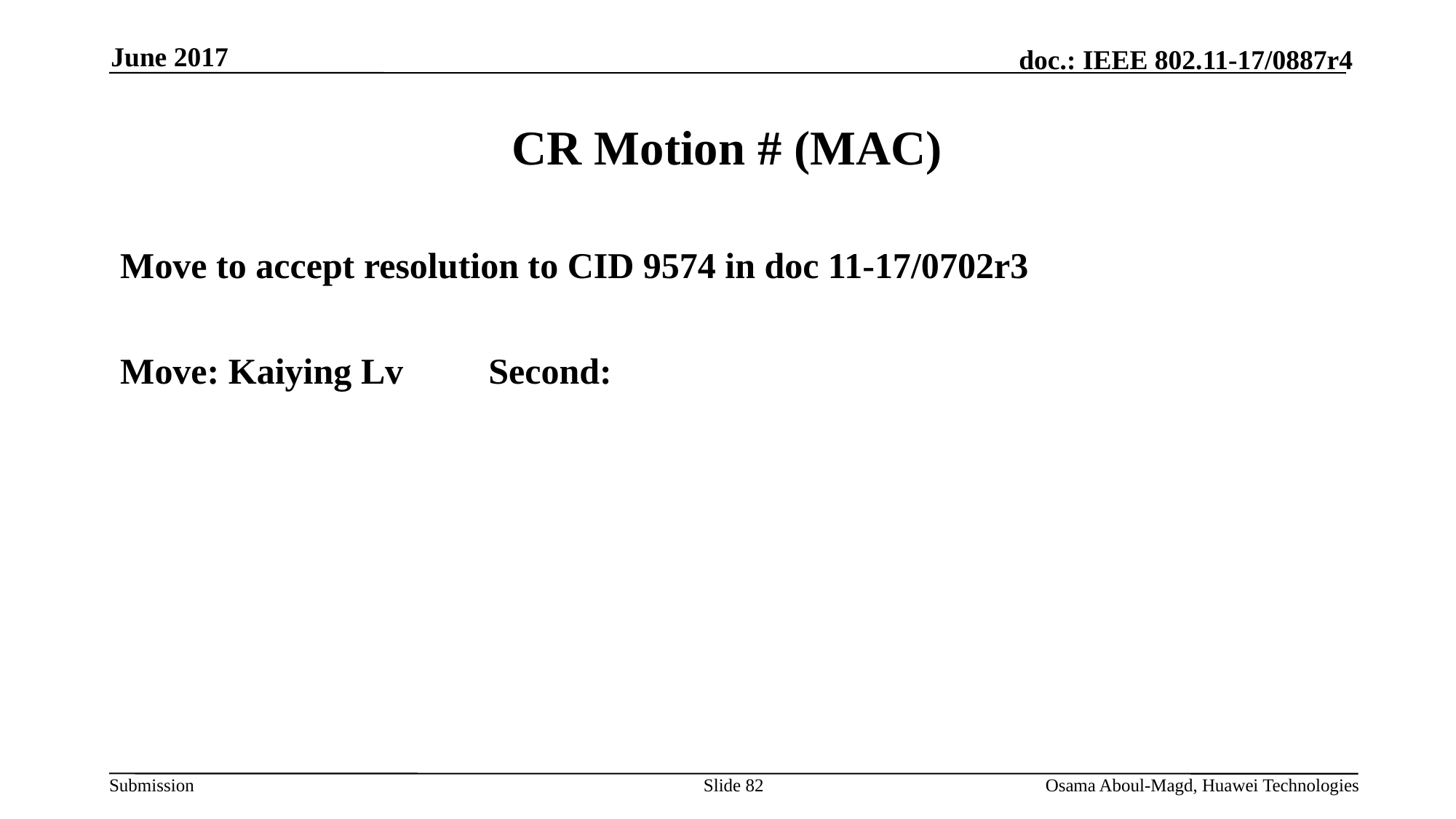

June 2017
# CR Motion # (MAC)
Move to accept resolution to CID 9574 in doc 11-17/0702r3

Move: Kaiying Lv 	Second:
Slide 82
Osama Aboul-Magd, Huawei Technologies